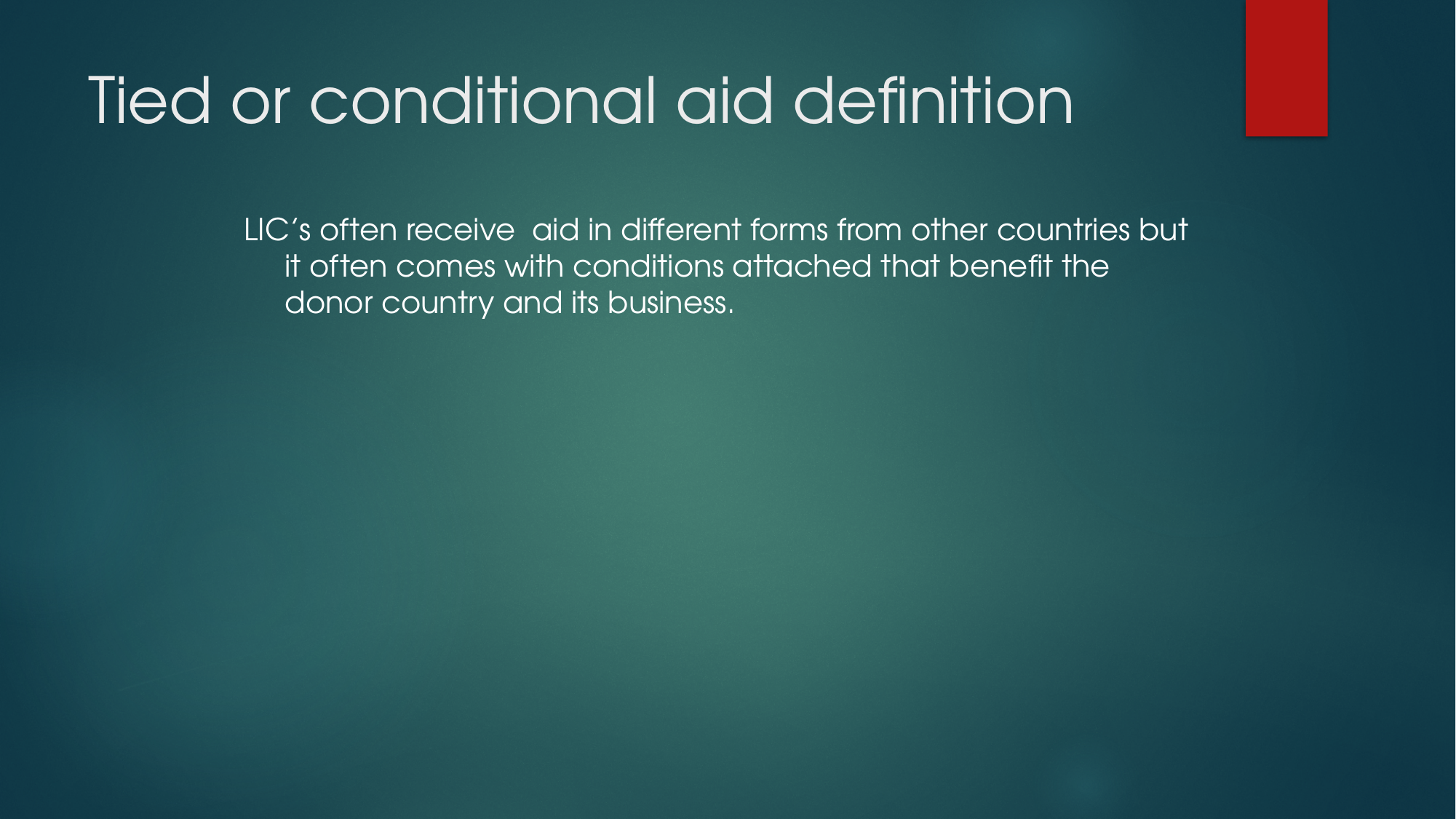

# Tied or conditional aid definition
LIC’s often receive  aid in different forms from other countries but it often comes with conditions attached that benefit the donor country and its business.